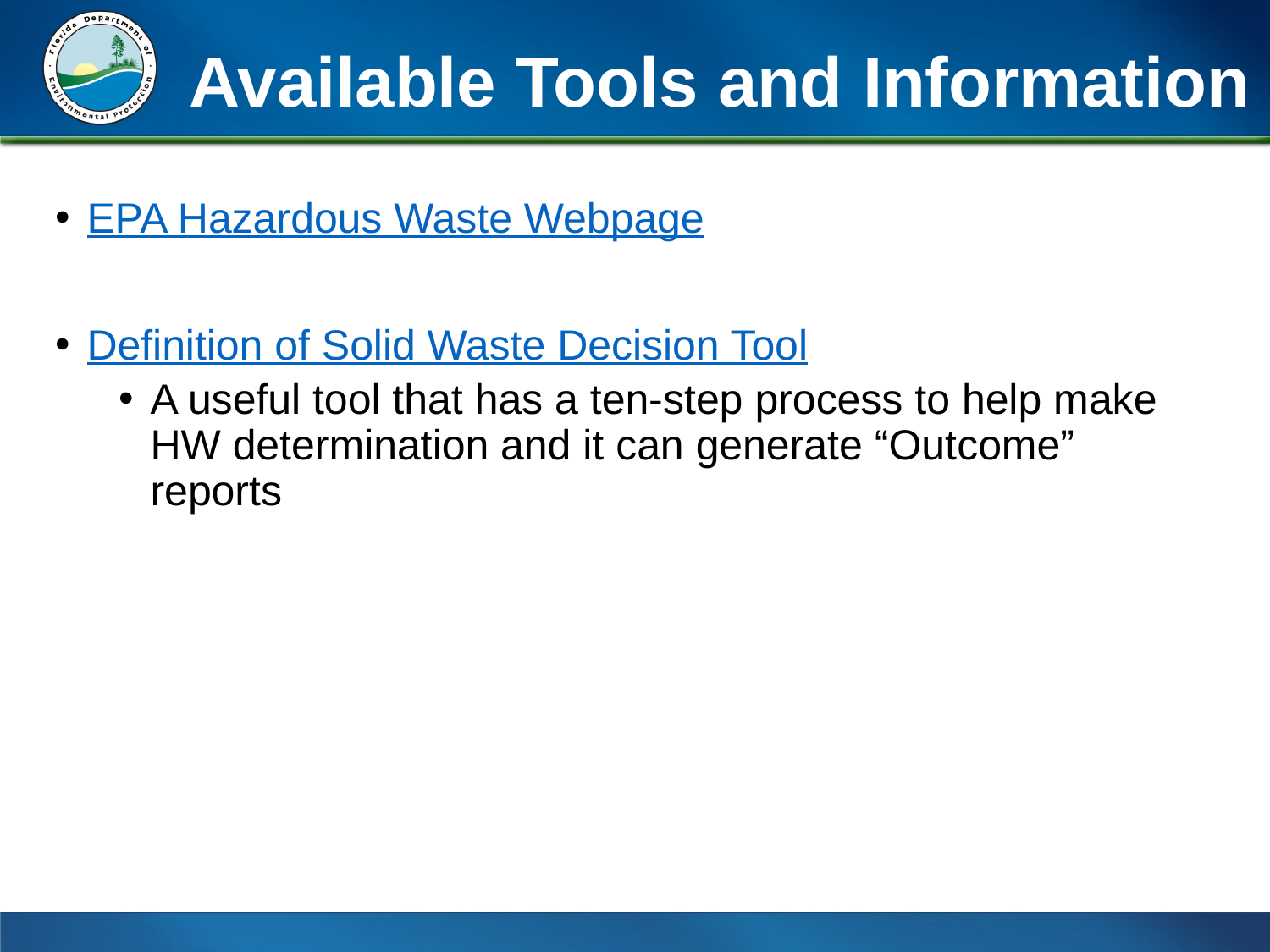

# Available Tools and Information
EPA Hazardous Waste Webpage

Definition of Solid Waste Decision Tool
A useful tool that has a ten-step process to help make HW determination and it can generate “Outcome” reports